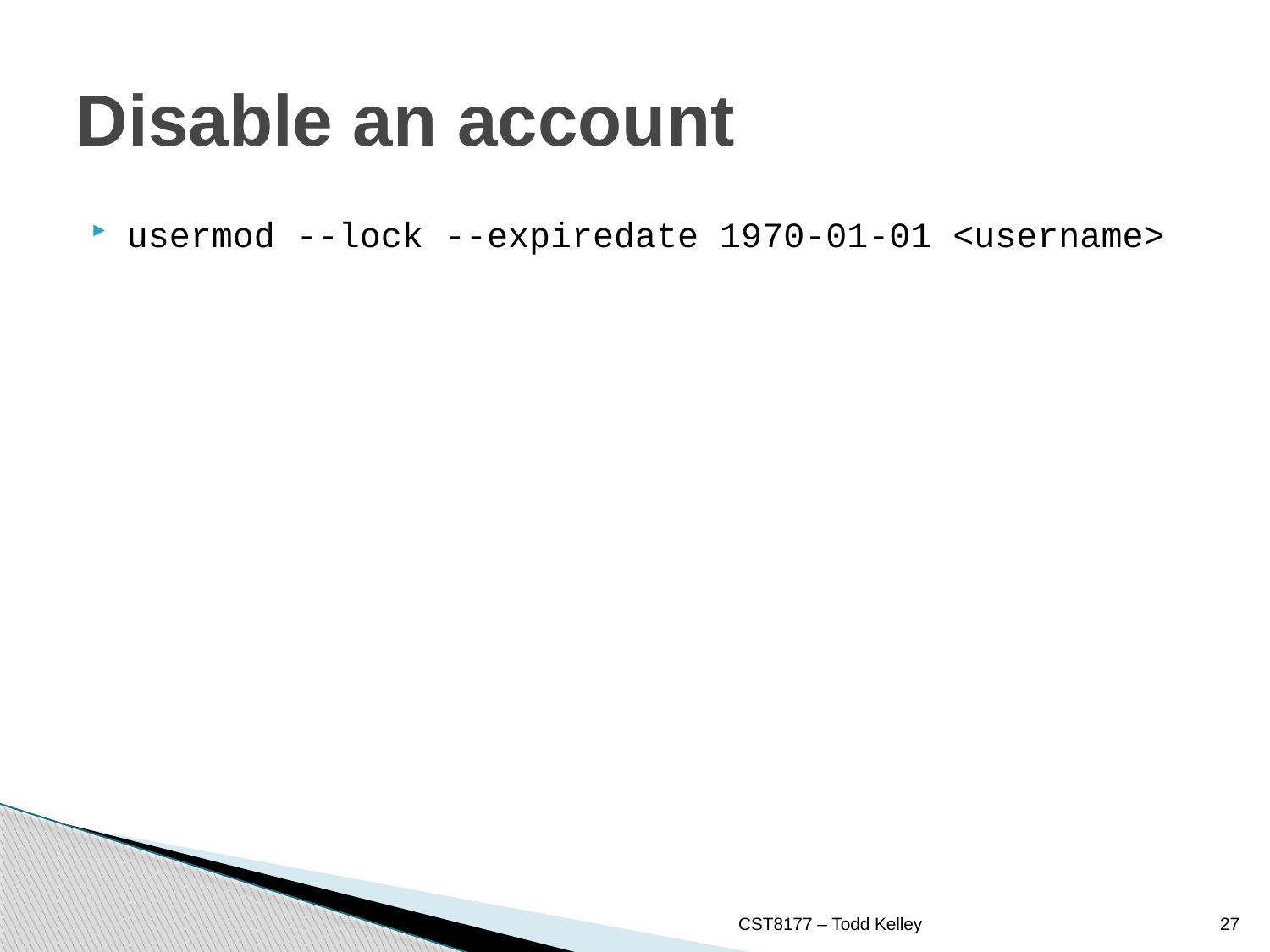

# Disable an account
usermod --lock --expiredate 1970-01-01 <username>
CST8177 – Todd Kelley
27